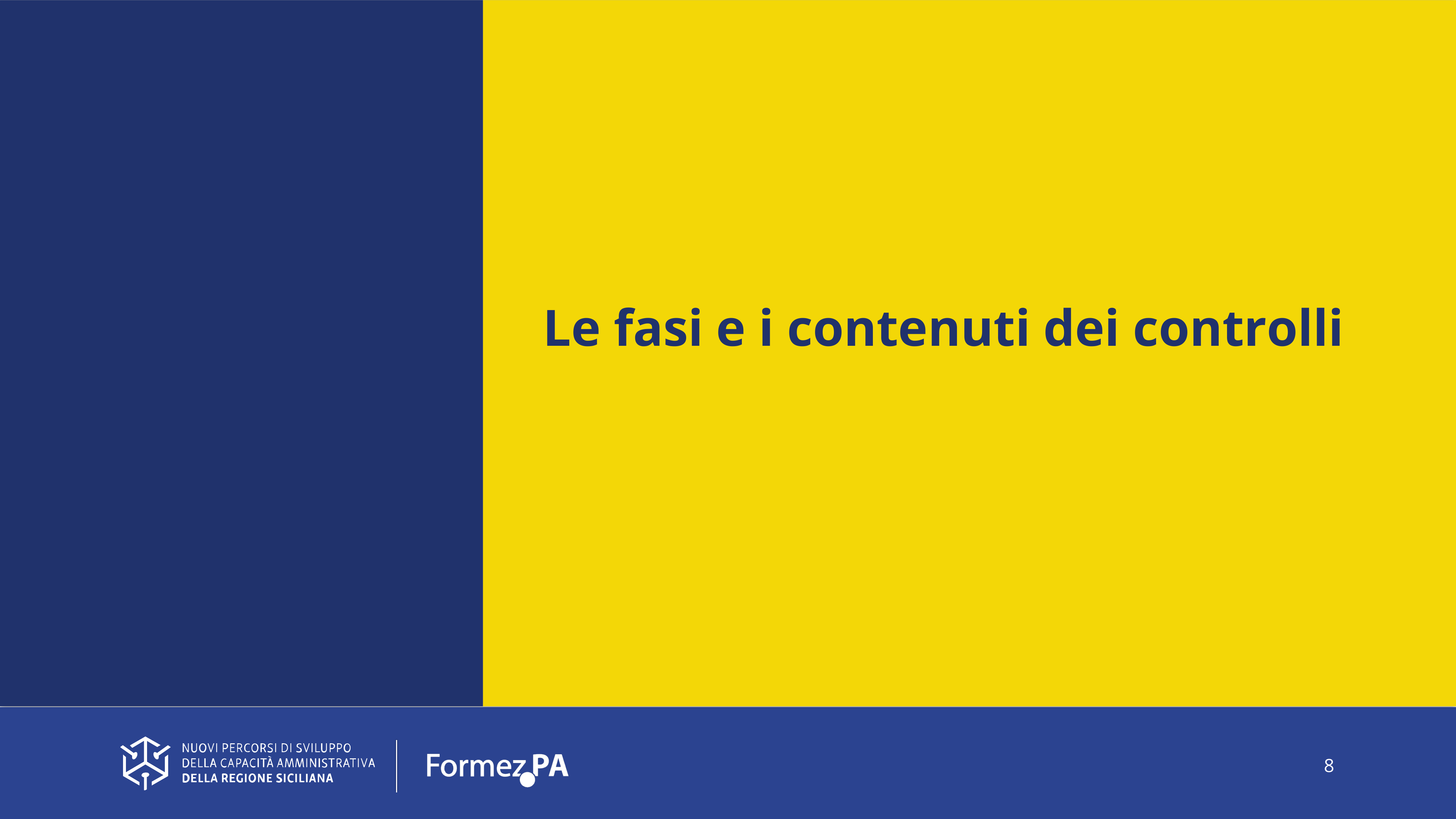

Le fasi e i contenuti dei controlli